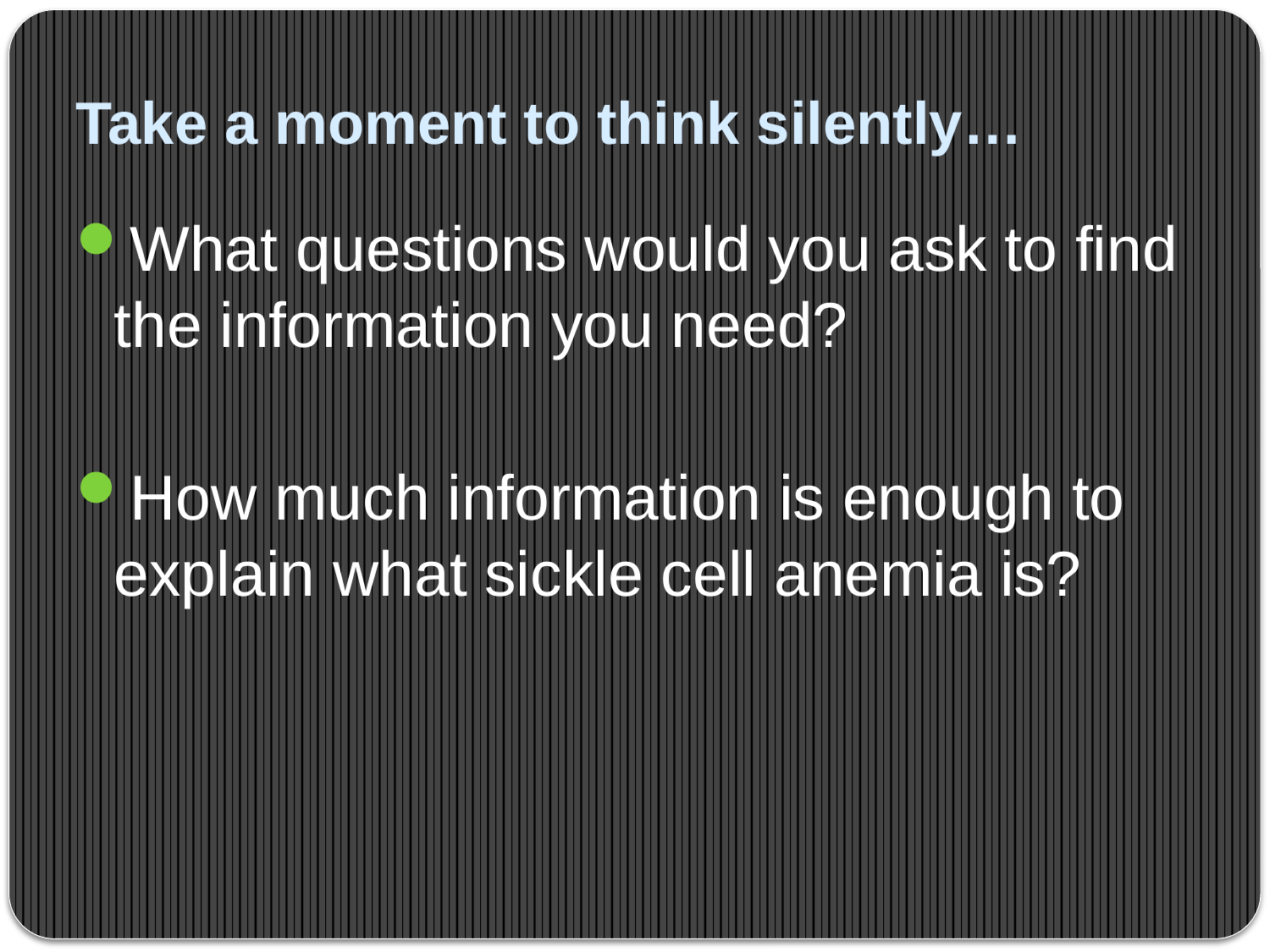

# Take a moment to think silently…
What questions would you ask to find the information you need?

How much information is enough to explain what sickle cell anemia is?